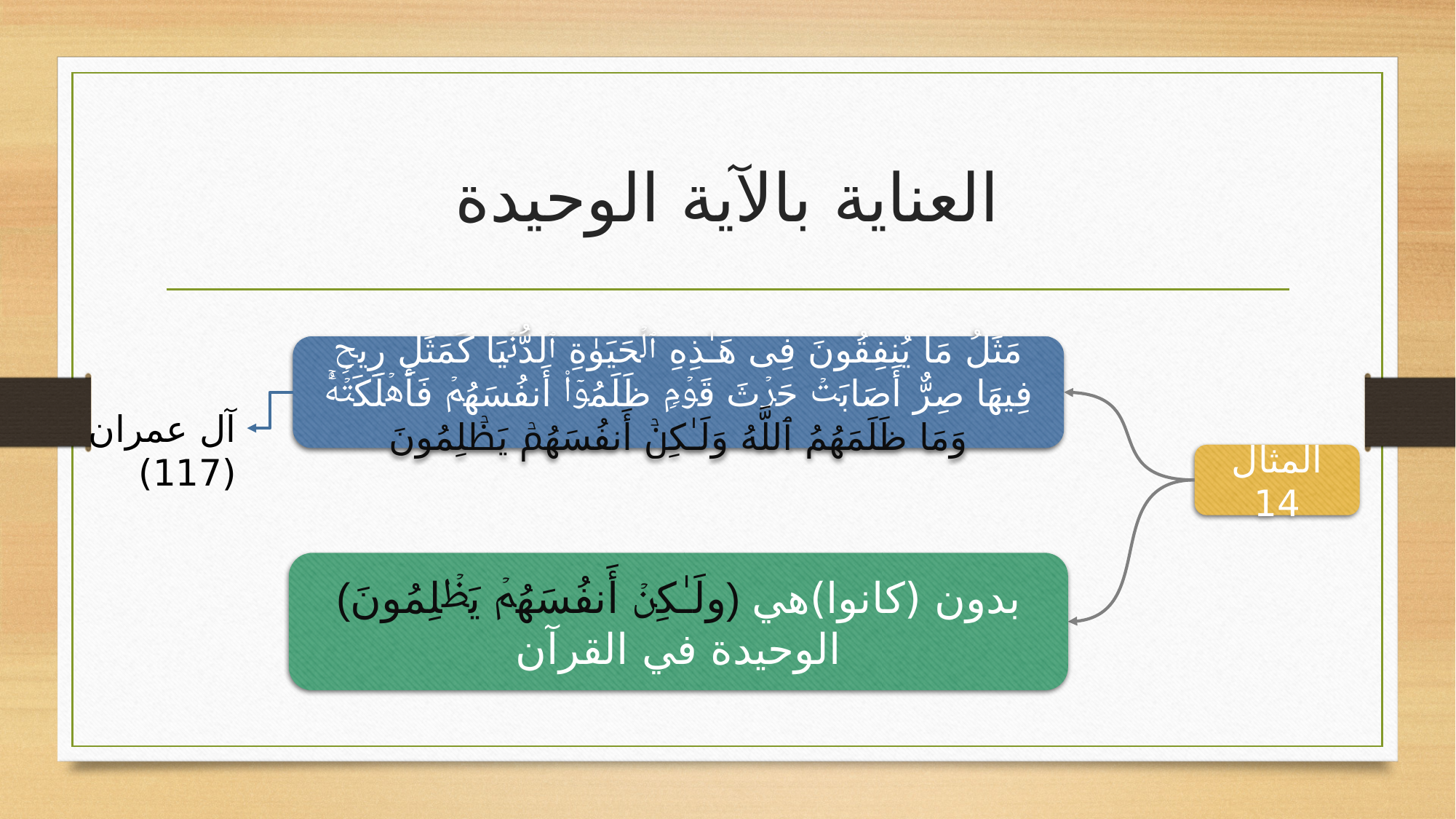

# العناية بالآية الوحيدة
مَثَلُ مَا یُنفِقُونَ فِی هَـٰذِهِ ٱلۡحَیَوٰةِ ٱلدُّنۡیَا كَمَثَلِ رِیحࣲ فِیهَا صِرٌّ أَصَابَتۡ حَرۡثَ قَوۡمࣲ ظَلَمُوۤا۟ أَنفُسَهُمۡ فَأَهۡلَكَتۡهُۚ وَمَا ظَلَمَهُمُ ٱللَّهُ وَلَـٰكِنۡ أَنفُسَهُمۡ یَظۡلِمُونَ
آل عمران (117)
المثال 14
(ولَـٰكِنۡ أَنفُسَهُمۡ یَظۡلِمُونَ) بدون (كانوا)هي الوحيدة في القرآن